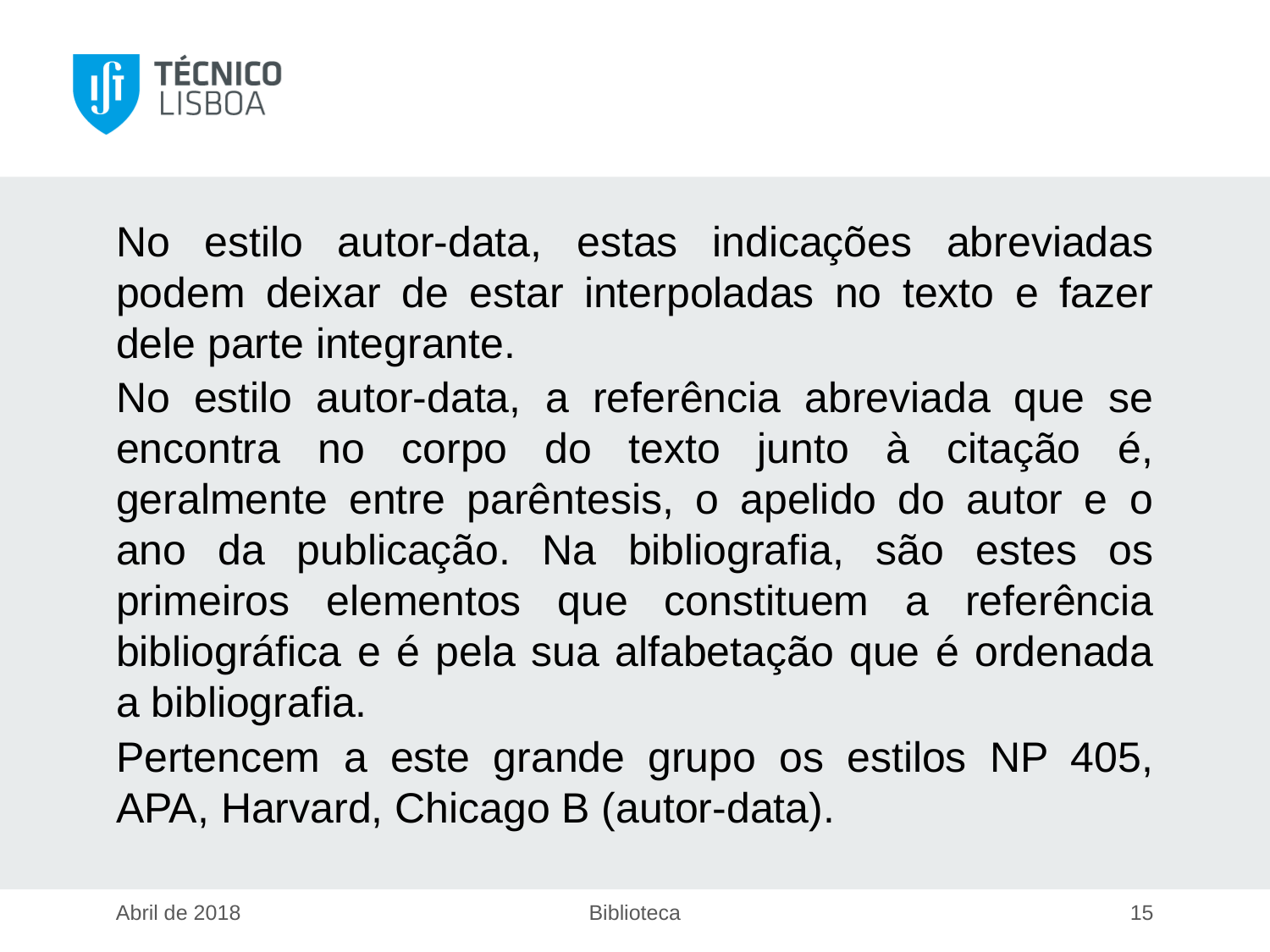

No estilo autor-data, estas indicações abreviadas podem deixar de estar interpoladas no texto e fazer dele parte integrante.
No estilo autor-data, a referência abreviada que se encontra no corpo do texto junto à citação é, geralmente entre parêntesis, o apelido do autor e o ano da publicação. Na bibliografia, são estes os primeiros elementos que constituem a referência bibliográfica e é pela sua alfabetação que é ordenada a bibliografia.
Pertencem a este grande grupo os estilos NP 405, APA, Harvard, Chicago B (autor-data).

Abril de 2018
Biblioteca
15